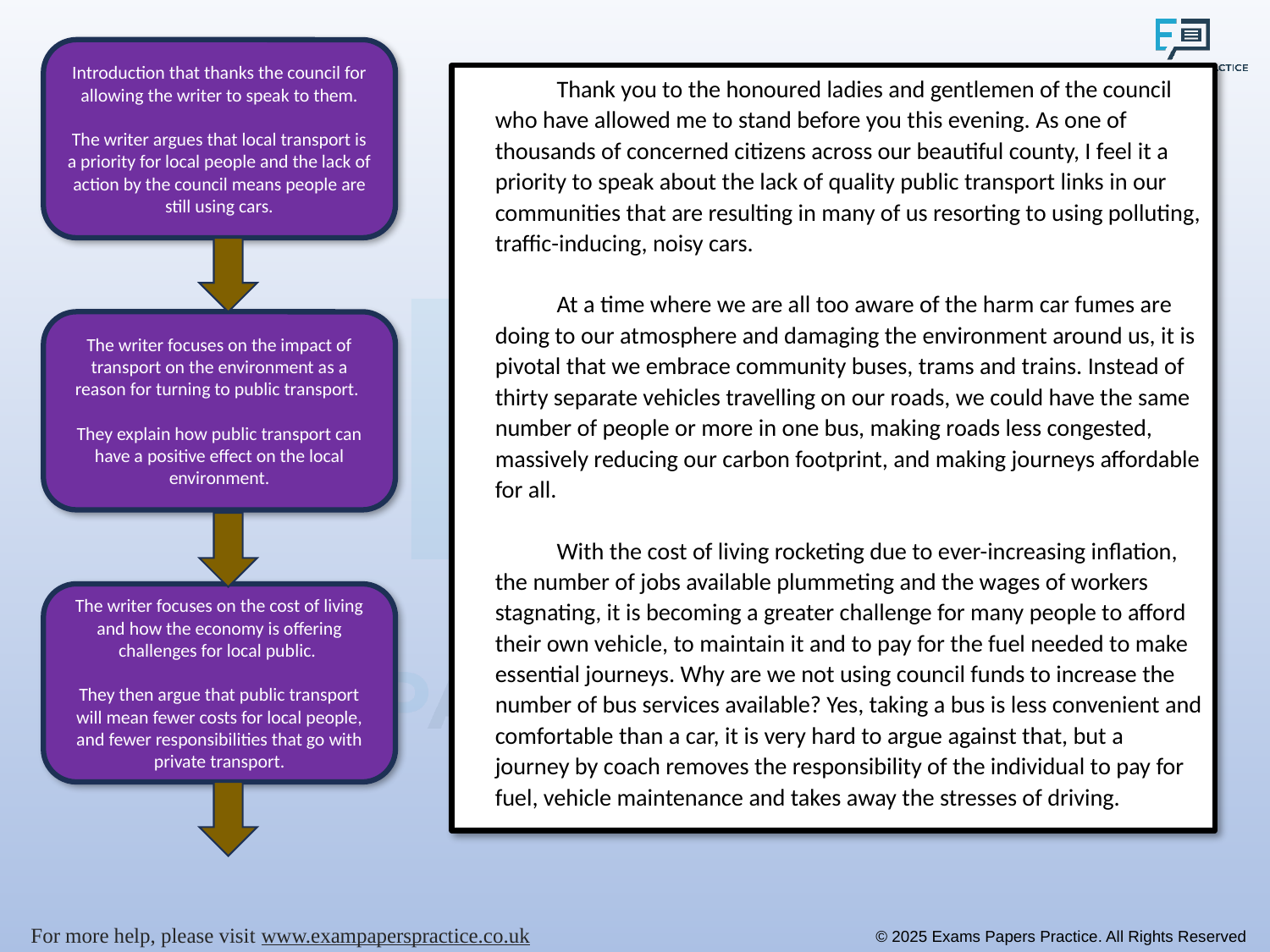

Introduction that thanks the council for allowing the writer to speak to them.

The writer argues that local transport is a priority for local people and the lack of action by the council means people are still using cars.
Thank you to the honoured ladies and gentlemen of the council who have allowed me to stand before you this evening. As one of thousands of concerned citizens across our beautiful county, I feel it a priority to speak about the lack of quality public transport links in our communities that are resulting in many of us resorting to using polluting, traffic-inducing, noisy cars.
At a time where we are all too aware of the harm car fumes are doing to our atmosphere and damaging the environment around us, it is pivotal that we embrace community buses, trams and trains. Instead of thirty separate vehicles travelling on our roads, we could have the same number of people or more in one bus, making roads less congested, massively reducing our carbon footprint, and making journeys affordable for all.
With the cost of living rocketing due to ever-increasing inflation, the number of jobs available plummeting and the wages of workers stagnating, it is becoming a greater challenge for many people to afford their own vehicle, to maintain it and to pay for the fuel needed to make essential journeys. Why are we not using council funds to increase the number of bus services available? Yes, taking a bus is less convenient and comfortable than a car, it is very hard to argue against that, but a journey by coach removes the responsibility of the individual to pay for fuel, vehicle maintenance and takes away the stresses of driving.

The writer focuses on the impact of transport on the environment as a reason for turning to public transport.

They explain how public transport can have a positive effect on the local environment.

The writer focuses on the cost of living and how the economy is offering challenges for local public.

They then argue that public transport will mean fewer costs for local people, and fewer responsibilities that go with private transport.